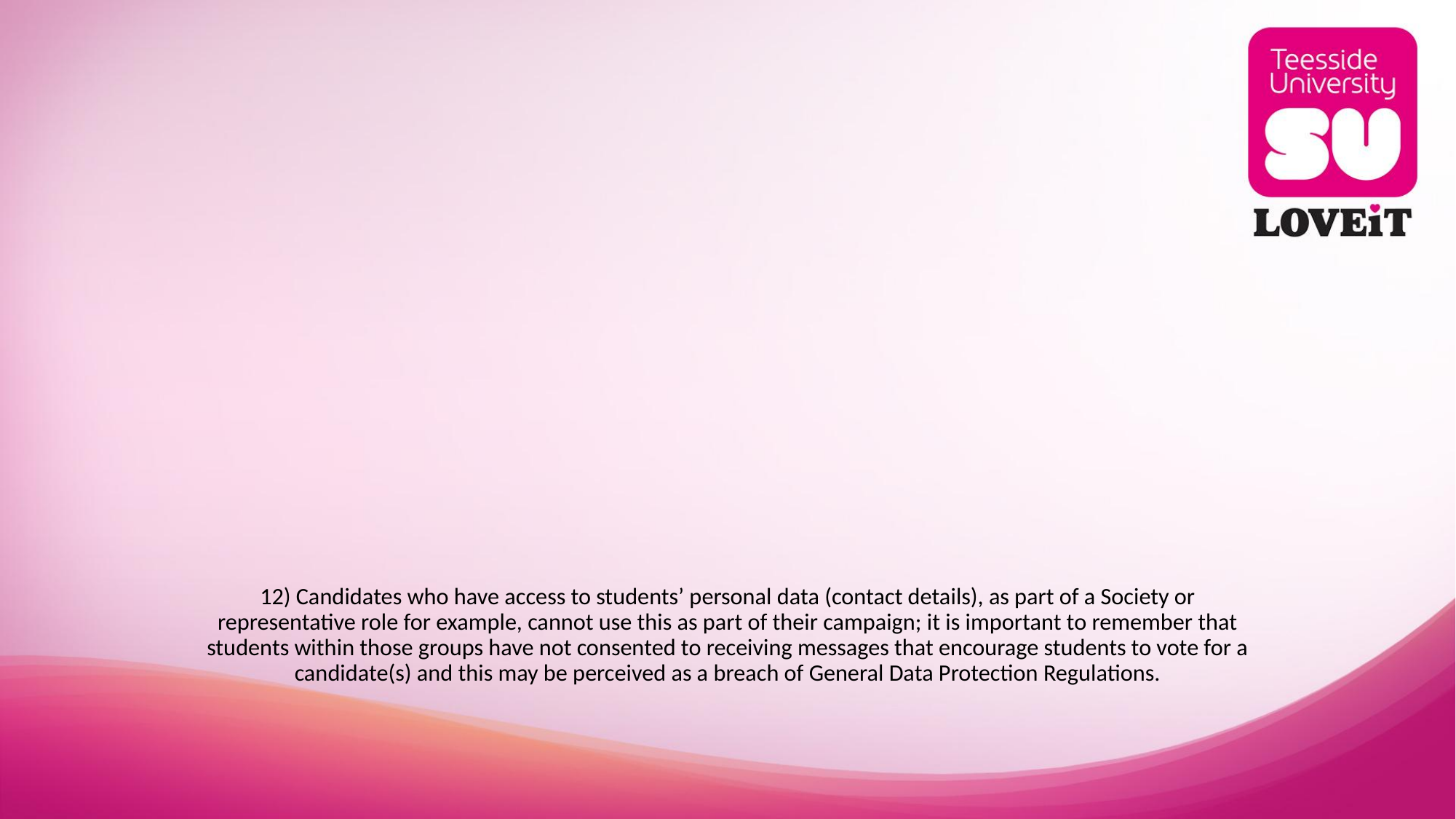

# 12) Candidates who have access to students’ personal data (contact details), as part of a Society or representative role for example, cannot use this as part of their campaign; it is important to remember that students within those groups have not consented to receiving messages that encourage students to vote for a candidate(s) and this may be perceived as a breach of General Data Protection Regulations.